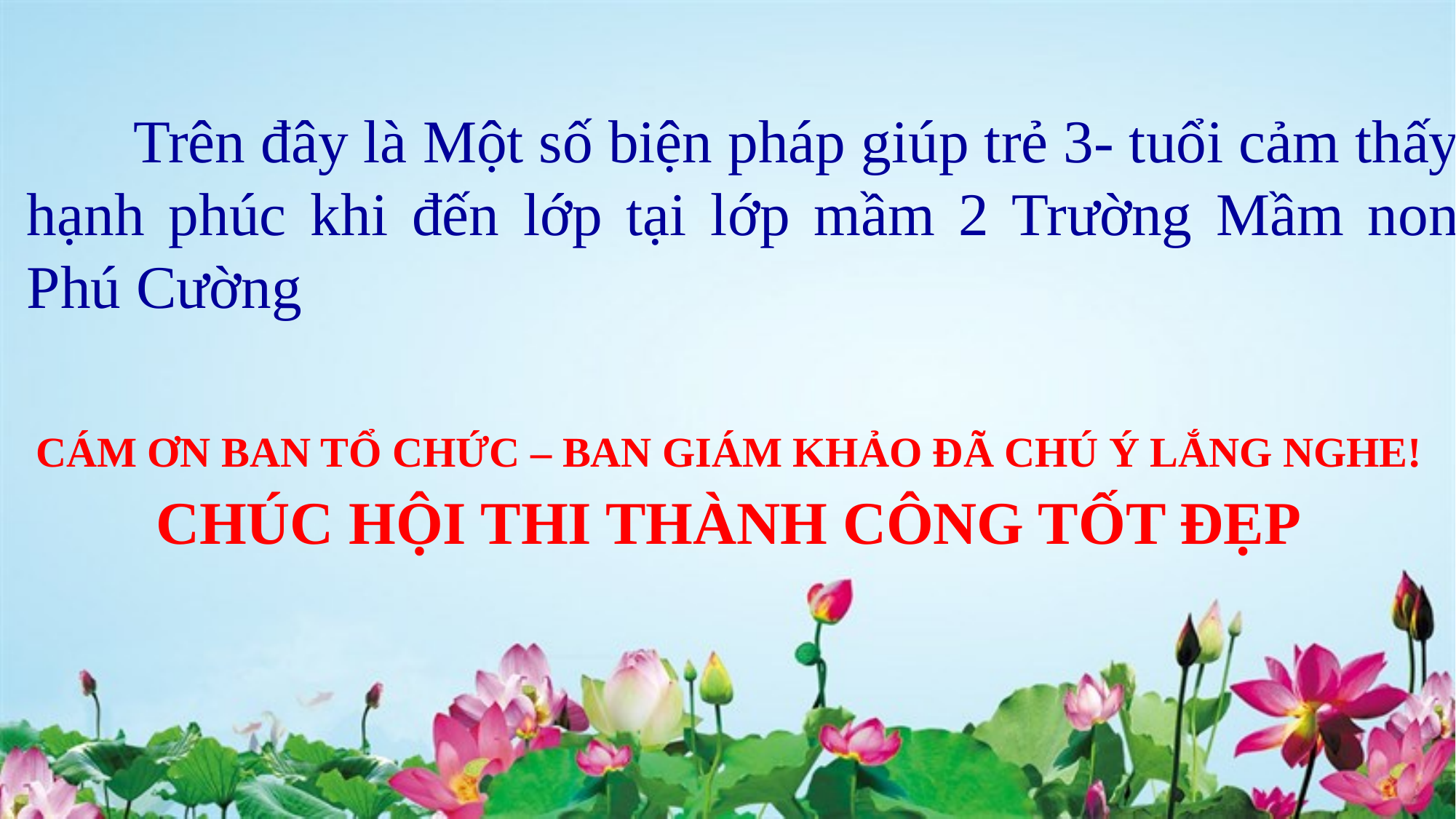

Trên đây là Một số biện pháp giúp trẻ 3- tuổi cảm thấy hạnh phúc khi đến lớp tại lớp mầm 2 Trường Mầm non Phú Cường
CÁM ƠN BAN TỔ CHỨC – BAN GIÁM KHẢO ĐÃ CHÚ Ý LẮNG NGHE!
CHÚC HỘI THI THÀNH CÔNG TỐT ĐẸP